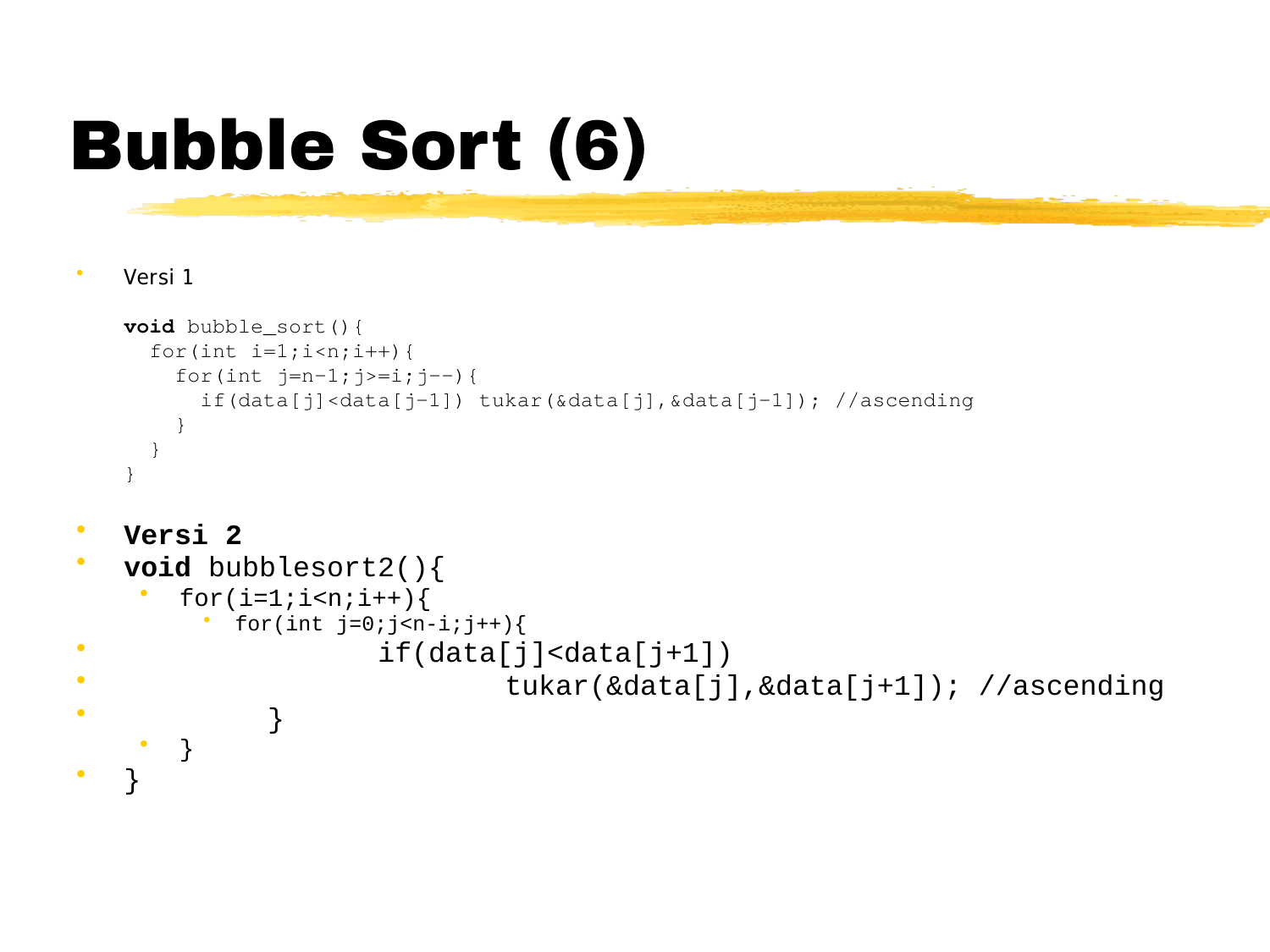

# Bubble Sort (6)
Versi 1

	void bubble_sort(){
	  for(int i=1;i<n;i++){
	    for(int j=n-1;j>=i;j--){
	      if(data[j]<data[j-1]) tukar(&data[j],&data[j-1]); //ascending
	    }
	  }
	}

Versi 2
void bubblesort2(){
for(i=1;i<n;i++){
for(int j=0;j<n-i;j++){
		if(data[j]<data[j+1])
           		tukar(&data[j],&data[j+1]); //ascending
	 }
}
}